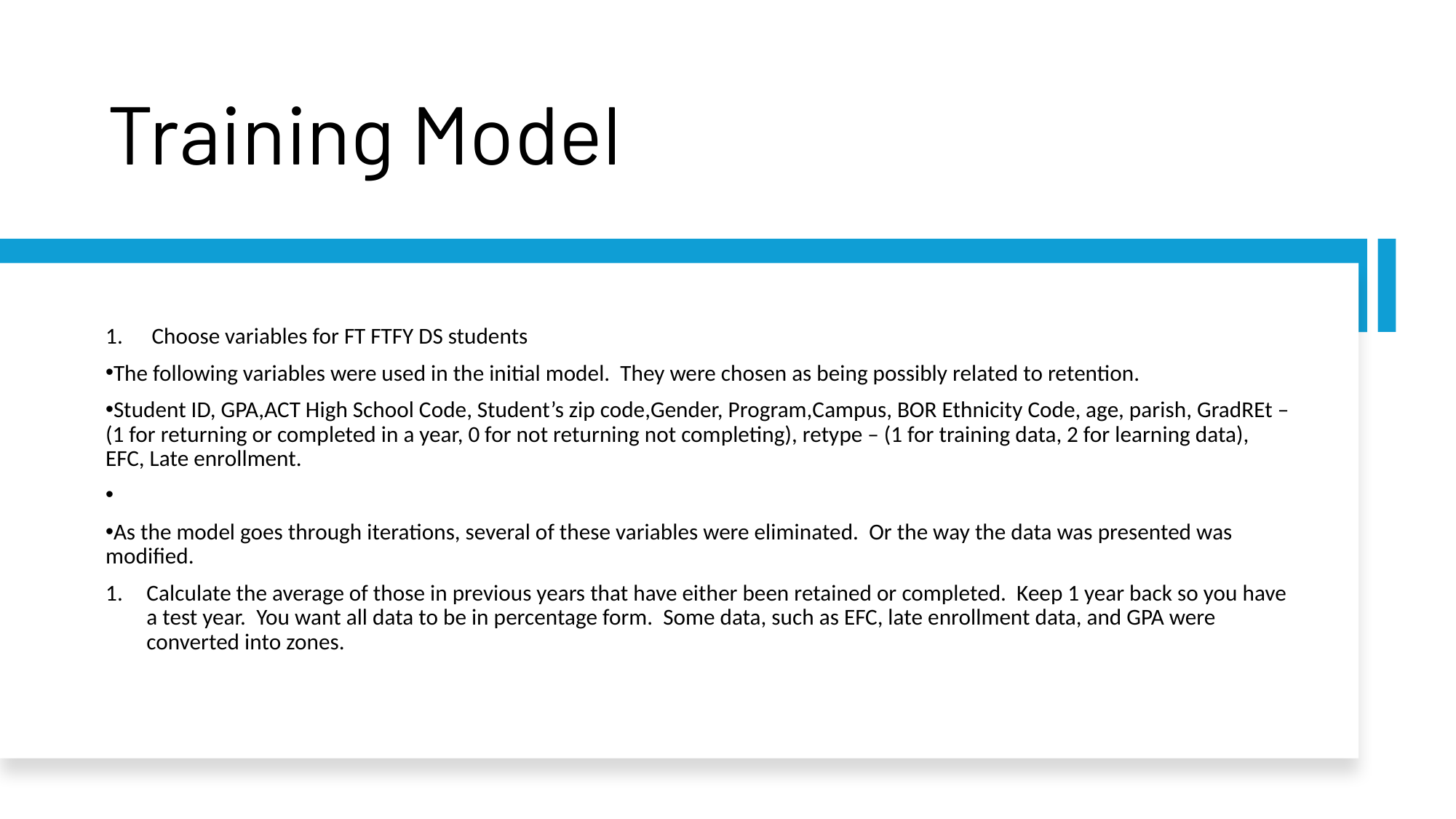

# Training Model

 Choose variables for FT FTFY DS students
The following variables were used in the initial model.  They were chosen as being possibly related to retention.
Student ID, GPA,ACT High School Code, Student’s zip code,Gender, Program,Campus, BOR Ethnicity Code, age, parish, GradREt – (1 for returning or completed in a year, 0 for not returning not completing), retype – (1 for training data, 2 for learning data), EFC, Late enrollment.

As the model goes through iterations, several of these variables were eliminated.  Or the way the data was presented was modified.
Calculate the average of those in previous years that have either been retained or completed.  Keep 1 year back so you have a test year.  You want all data to be in percentage form.  Some data, such as EFC, late enrollment data, and GPA were converted into zones.